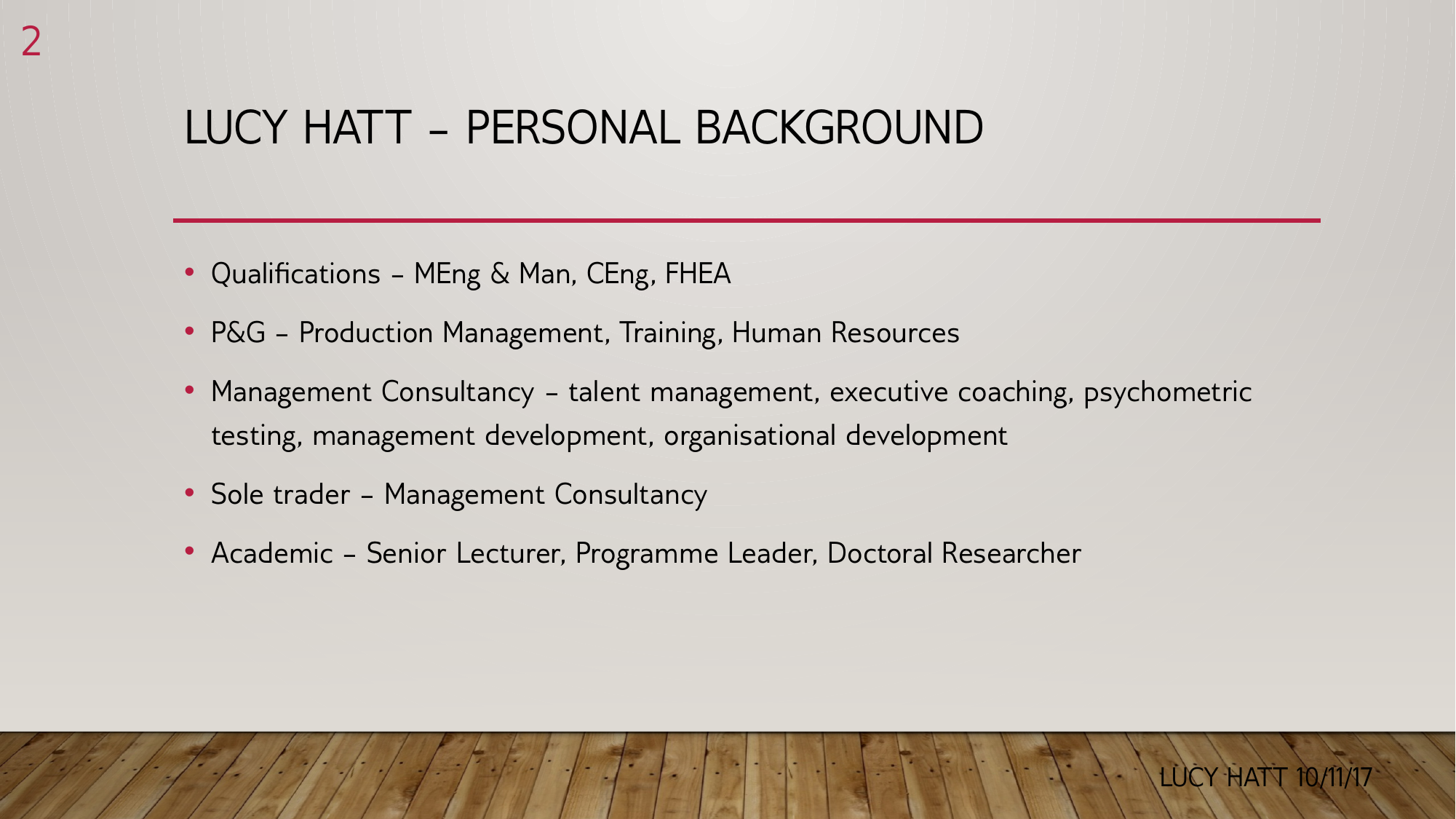

# Lucy Hatt – personal background
Qualifications – MEng & Man, CEng, FHEA
P&G – Production Management, Training, Human Resources
Management Consultancy – talent management, executive coaching, psychometric testing, management development, organisational development
Sole trader – Management Consultancy
Academic – Senior Lecturer, Programme Leader, Doctoral Researcher